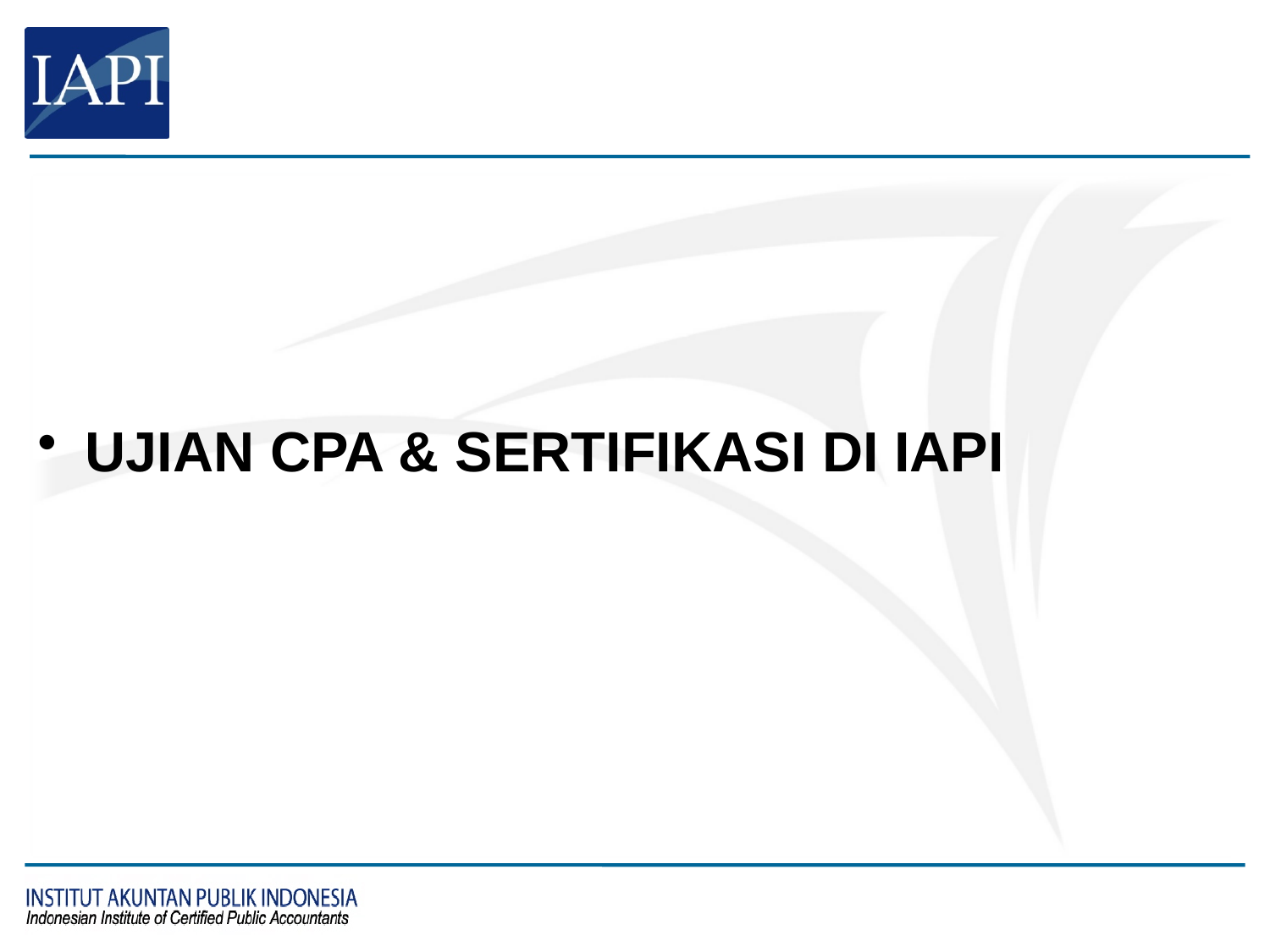

#

UJIAN CPA & SERTIFIKASI DI IAPI